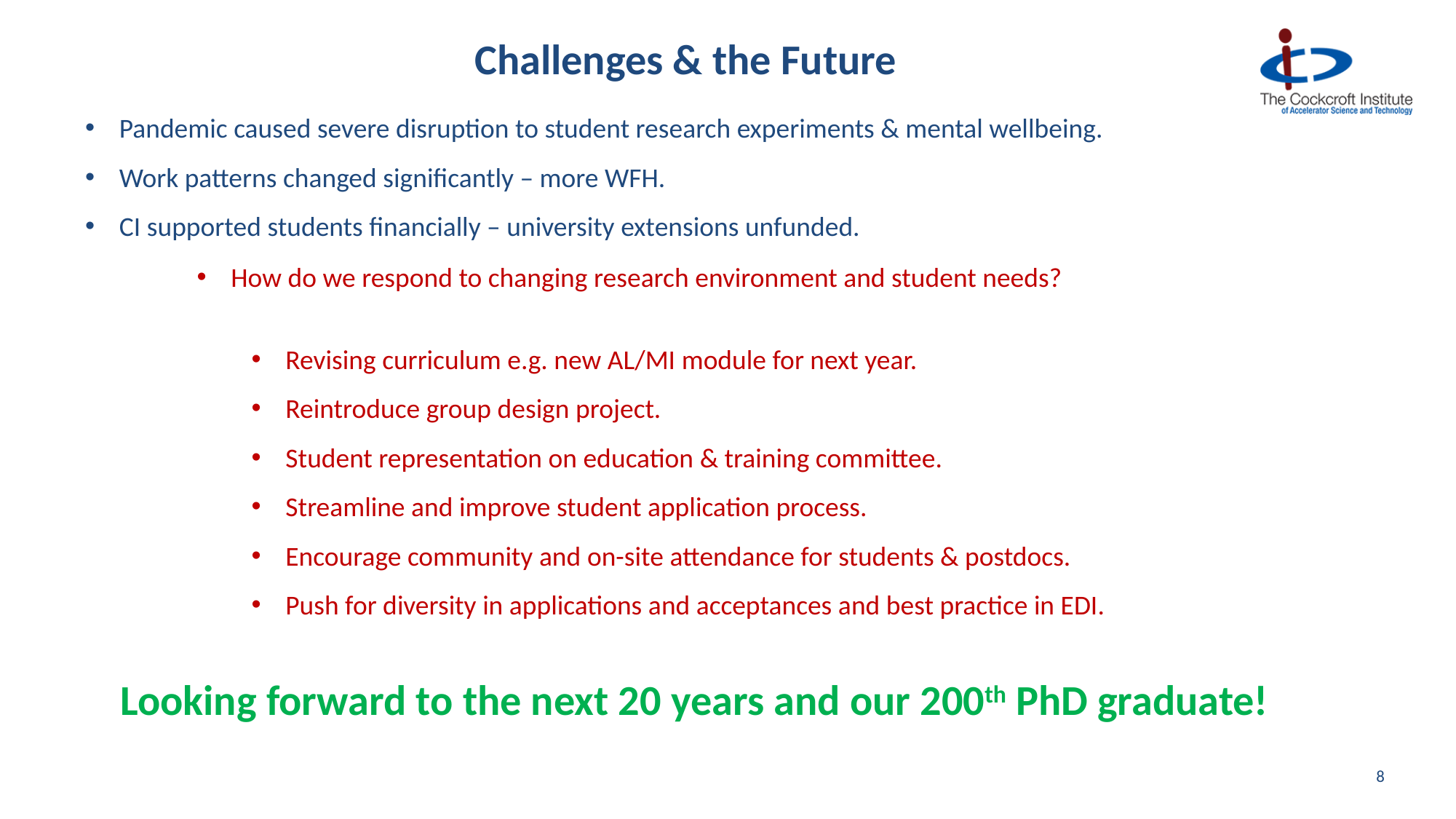

Challenges & the Future
Pandemic caused severe disruption to student research experiments & mental wellbeing.
Work patterns changed significantly – more WFH.
CI supported students financially – university extensions unfunded.
How do we respond to changing research environment and student needs?

Revising curriculum e.g. new AL/MI module for next year.
Reintroduce group design project.
Student representation on education & training committee.
Streamline and improve student application process.
Encourage community and on-site attendance for students & postdocs.
Push for diversity in applications and acceptances and best practice in EDI.
Looking forward to the next 20 years and our 200th PhD graduate!
8